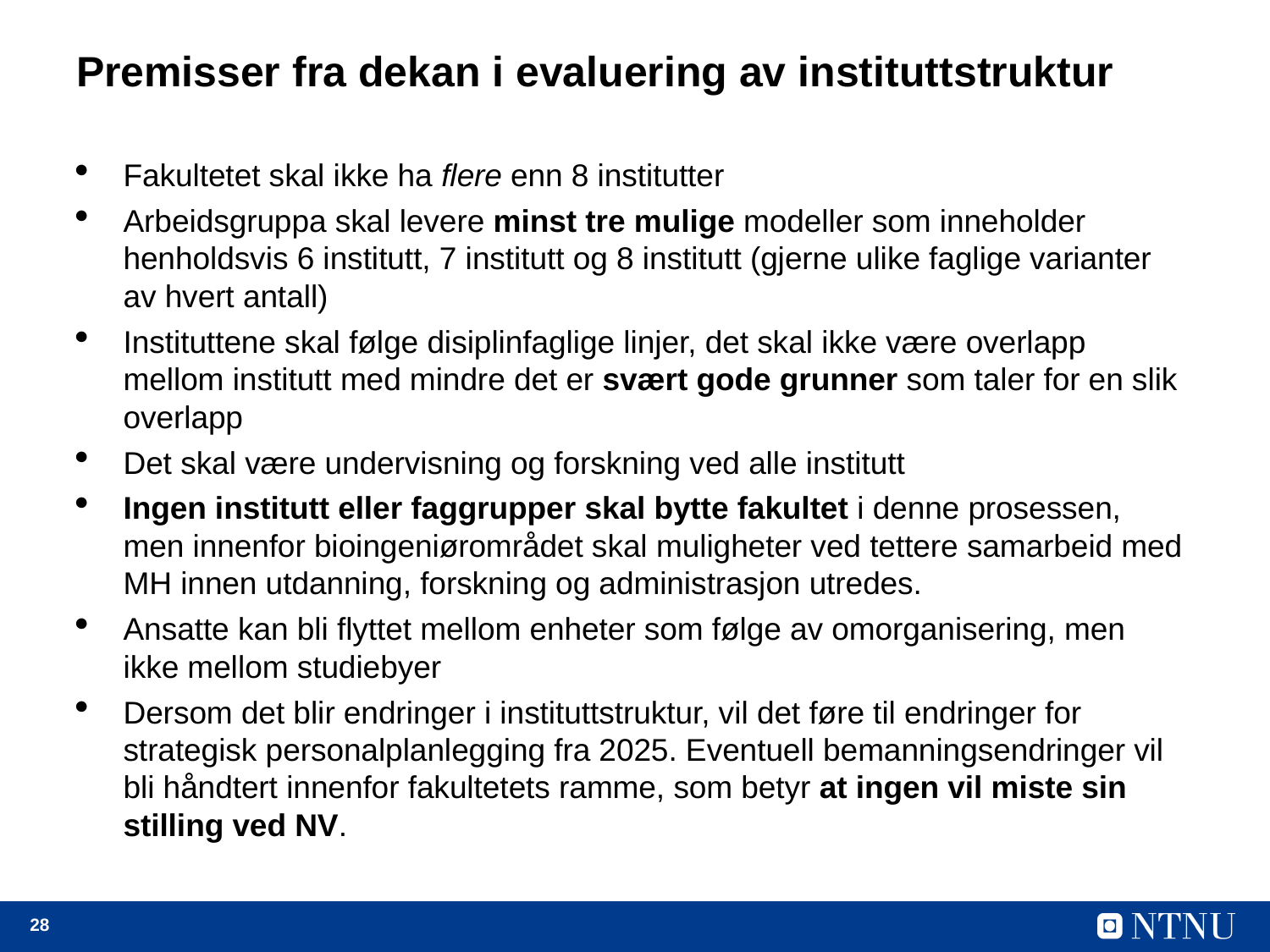

# Premisser fra dekan i evaluering av instituttstruktur
Fakultetet skal ikke ha flere enn 8 institutter
Arbeidsgruppa skal levere minst tre mulige modeller som inneholder henholdsvis 6 institutt, 7 institutt og 8 institutt (gjerne ulike faglige varianter av hvert antall)
Instituttene skal følge disiplinfaglige linjer, det skal ikke være overlapp mellom institutt med mindre det er svært gode grunner som taler for en slik overlapp
Det skal være undervisning og forskning ved alle institutt
Ingen institutt eller faggrupper skal bytte fakultet i denne prosessen, men innenfor bioingeniørområdet skal muligheter ved tettere samarbeid med MH innen utdanning, forskning og administrasjon utredes.
Ansatte kan bli flyttet mellom enheter som følge av omorganisering, men ikke mellom studiebyer
Dersom det blir endringer i instituttstruktur, vil det føre til endringer for strategisk personalplanlegging fra 2025. Eventuell bemanningsendringer vil bli håndtert innenfor fakultetets ramme, som betyr at ingen vil miste sin stilling ved NV.